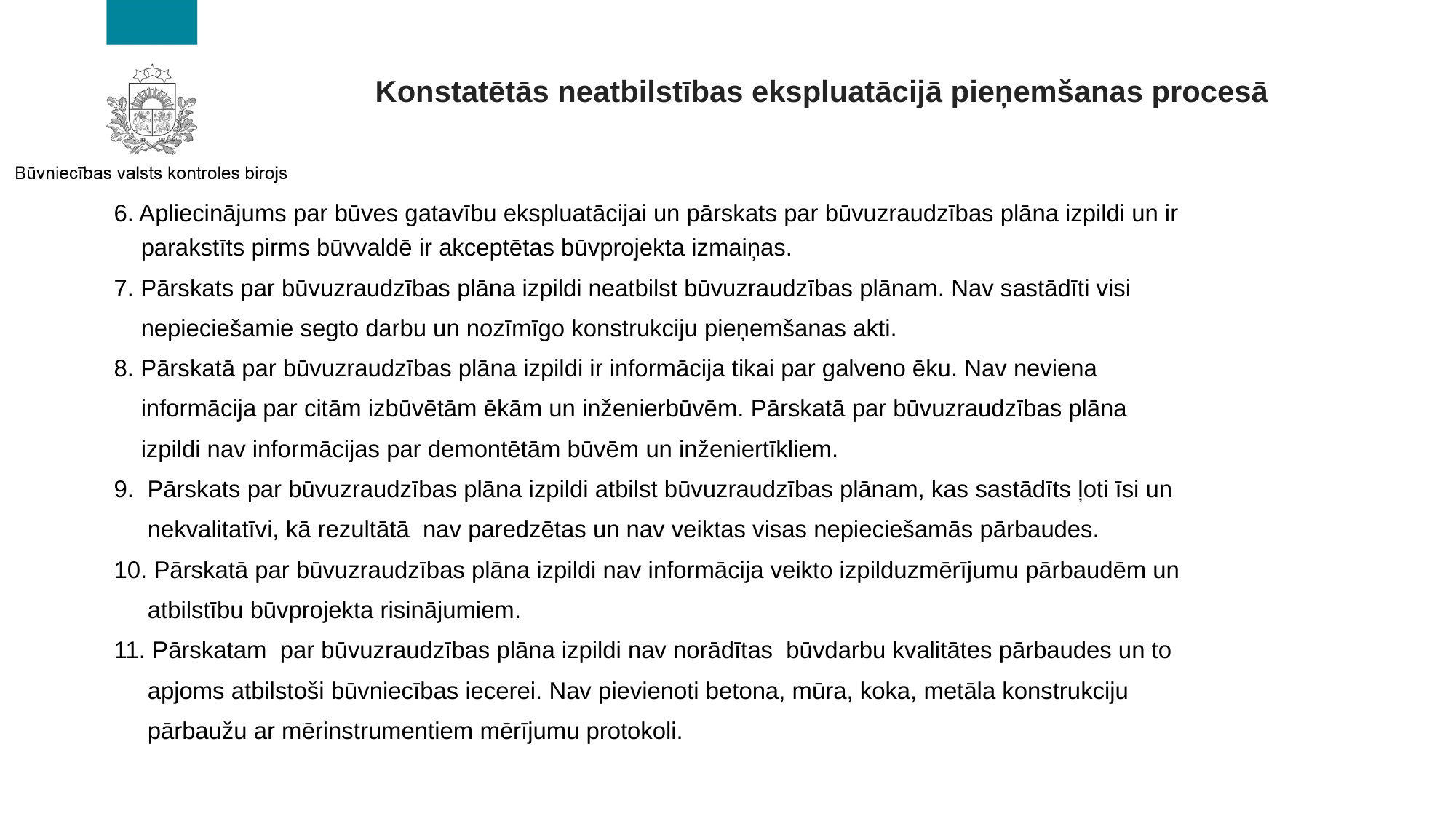

# Konstatētās neatbilstības ekspluatācijā pieņemšanas procesā
6. Apliecinājums par būves gatavību ekspluatācijai un pārskats par būvuzraudzības plāna izpildi un ir
    parakstīts pirms būvvaldē ir akceptētas būvprojekta izmaiņas.
7. Pārskats par būvuzraudzības plāna izpildi neatbilst būvuzraudzības plānam. Nav sastādīti visi
    nepieciešamie segto darbu un nozīmīgo konstrukciju pieņemšanas akti.
8. Pārskatā par būvuzraudzības plāna izpildi ir informācija tikai par galveno ēku. Nav neviena
    informācija par citām izbūvētām ēkām un inženierbūvēm. Pārskatā par būvuzraudzības plāna
    izpildi nav informācijas par demontētām būvēm un inženiertīkliem.
9.  Pārskats par būvuzraudzības plāna izpildi atbilst būvuzraudzības plānam, kas sastādīts ļoti īsi un
     nekvalitatīvi, kā rezultātā  nav paredzētas un nav veiktas visas nepieciešamās pārbaudes.
10. Pārskatā par būvuzraudzības plāna izpildi nav informācija veikto izpilduzmērījumu pārbaudēm un
     atbilstību būvprojekta risinājumiem.
11. Pārskatam  par būvuzraudzības plāna izpildi nav norādītas  būvdarbu kvalitātes pārbaudes un to
     apjoms atbilstoši būvniecības iecerei. Nav pievienoti betona, mūra, koka, metāla konstrukciju
     pārbaužu ar mērinstrumentiem mērījumu protokoli.